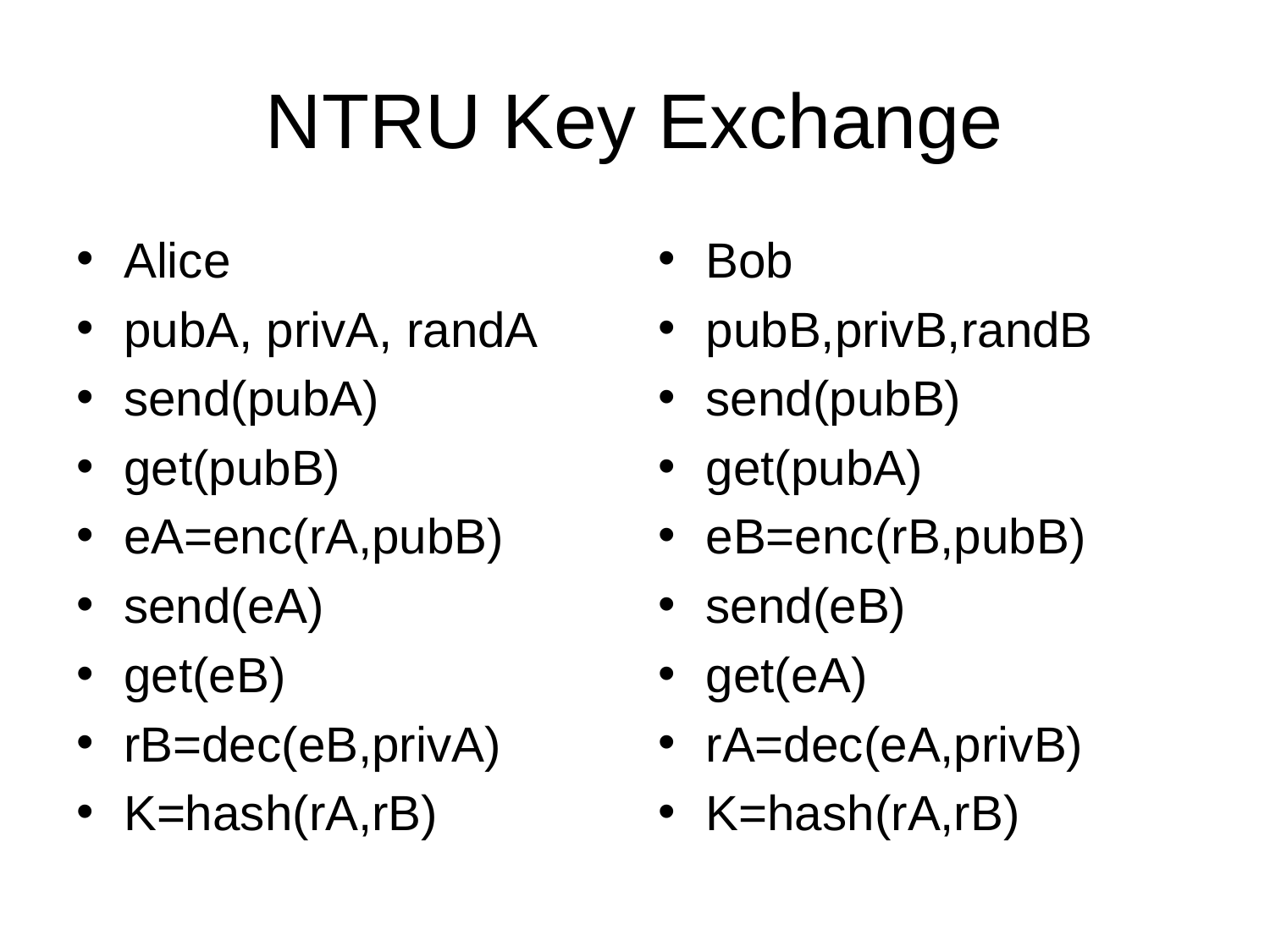

# NTRU Key Exchange
Alice
pubA, privA, randA
send(pubA)
get(pubB)
eA=enc(rA,pubB)
send(eA)
get(eB)
rB=dec(eB,privA)
K=hash(rA,rB)
Bob
pubB,privB,randB
send(pubB)
get(pubA)
eB=enc(rB,pubB)
send(eB)
get(eA)
rA=dec(eA,privB)
K=hash(rA,rB)